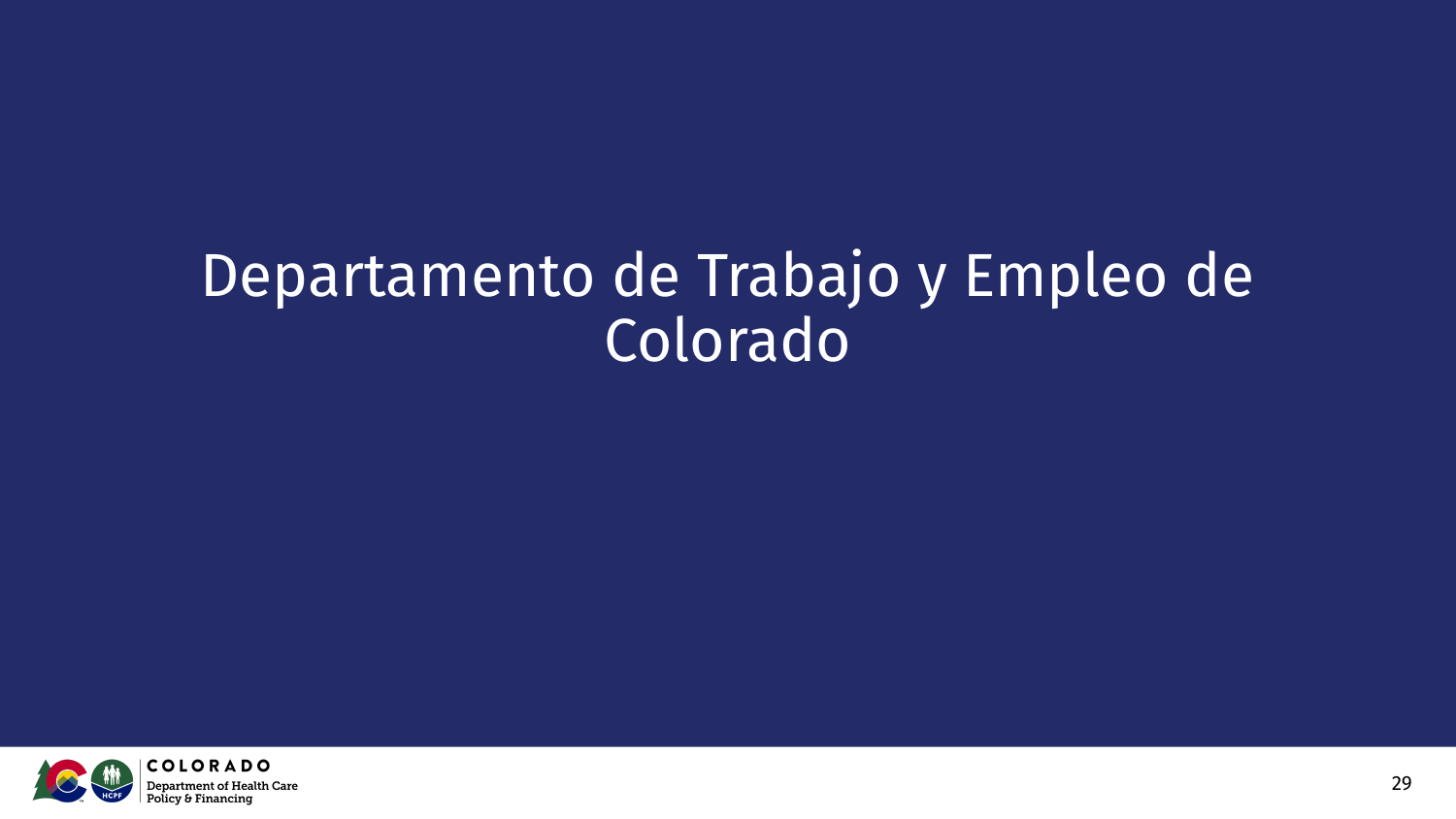

# Departamento de Trabajo y Empleo de Colorado
29